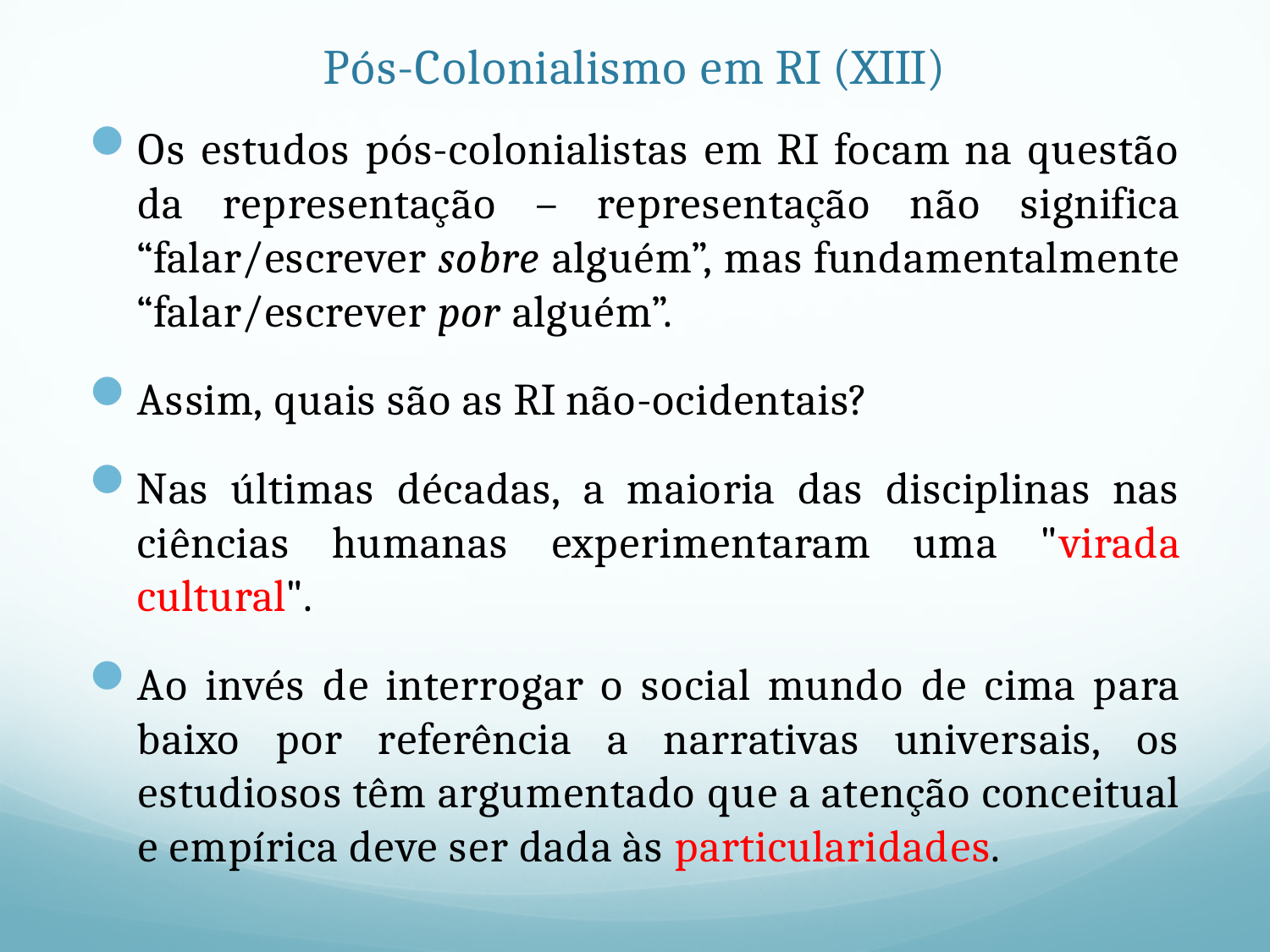

# Pós-Colonialismo em RI (XIII)
Os estudos pós-colonialistas em RI focam na questão da representação – representação não significa “falar/escrever sobre alguém”, mas fundamentalmente “falar/escrever por alguém”.
Assim, quais são as RI não-ocidentais?
Nas últimas décadas, a maioria das disciplinas nas ciências humanas experimentaram uma "virada cultural".
Ao invés de interrogar o social mundo de cima para baixo por referência a narrativas universais, os estudiosos têm argumentado que a atenção conceitual e empírica deve ser dada às particularidades.